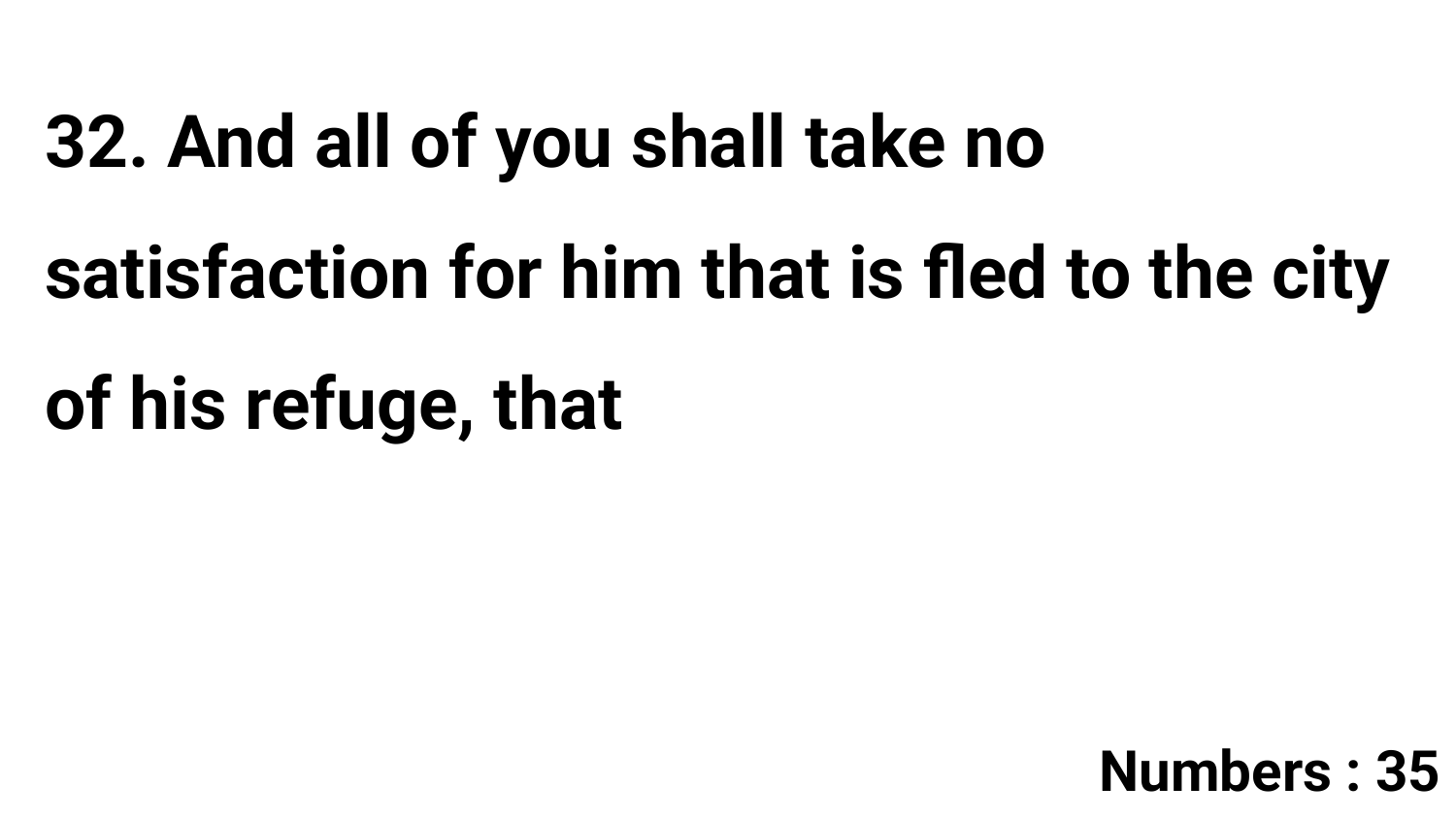

32. And all of you shall take no satisfaction for him that is fled to the city of his refuge, that
Numbers : 35